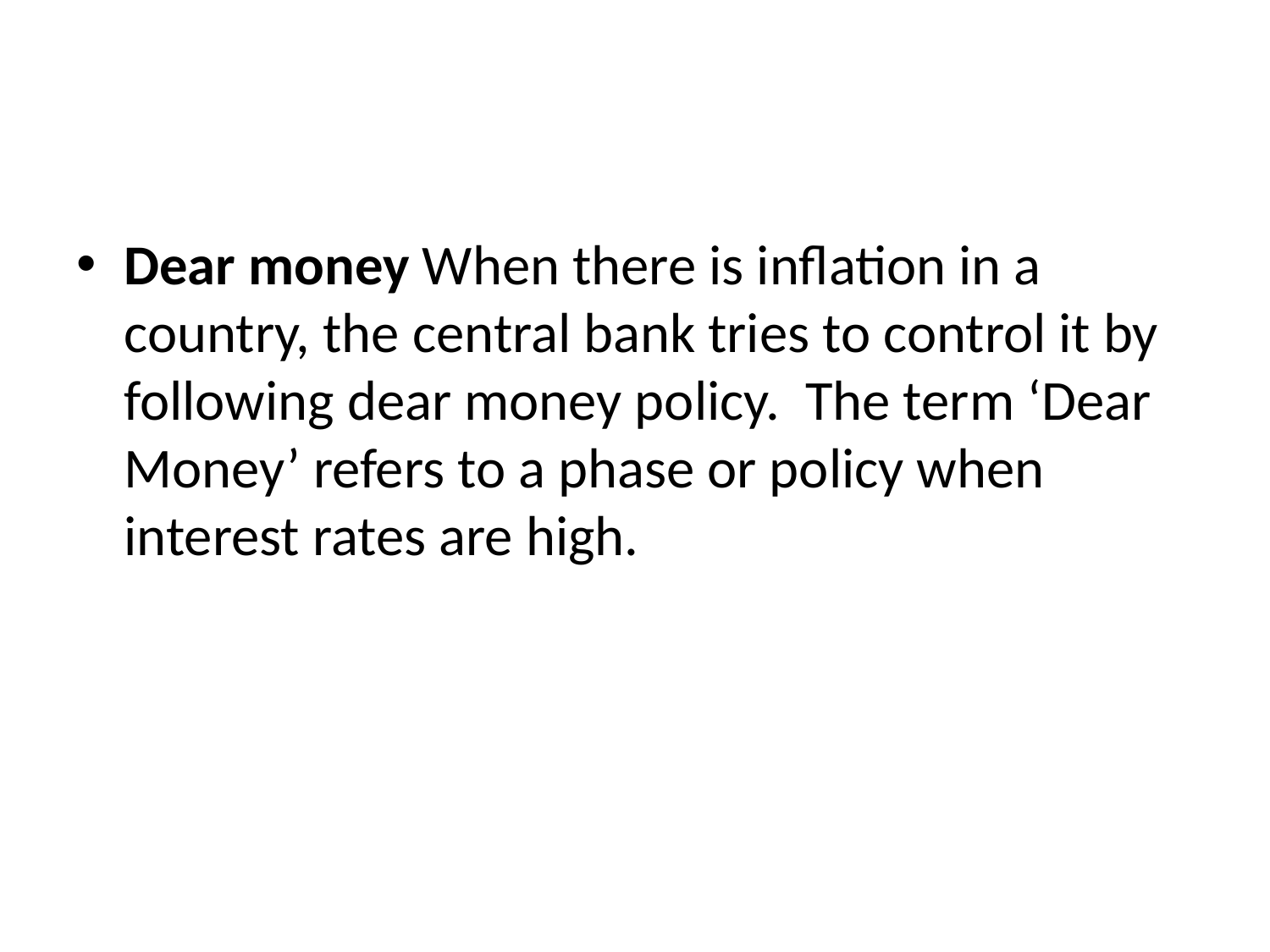

#
Dear money When there is inflation in a country, the central bank tries to control it by following dear money policy.  The term ‘Dear Money’ refers to a phase or policy when interest rates are high.